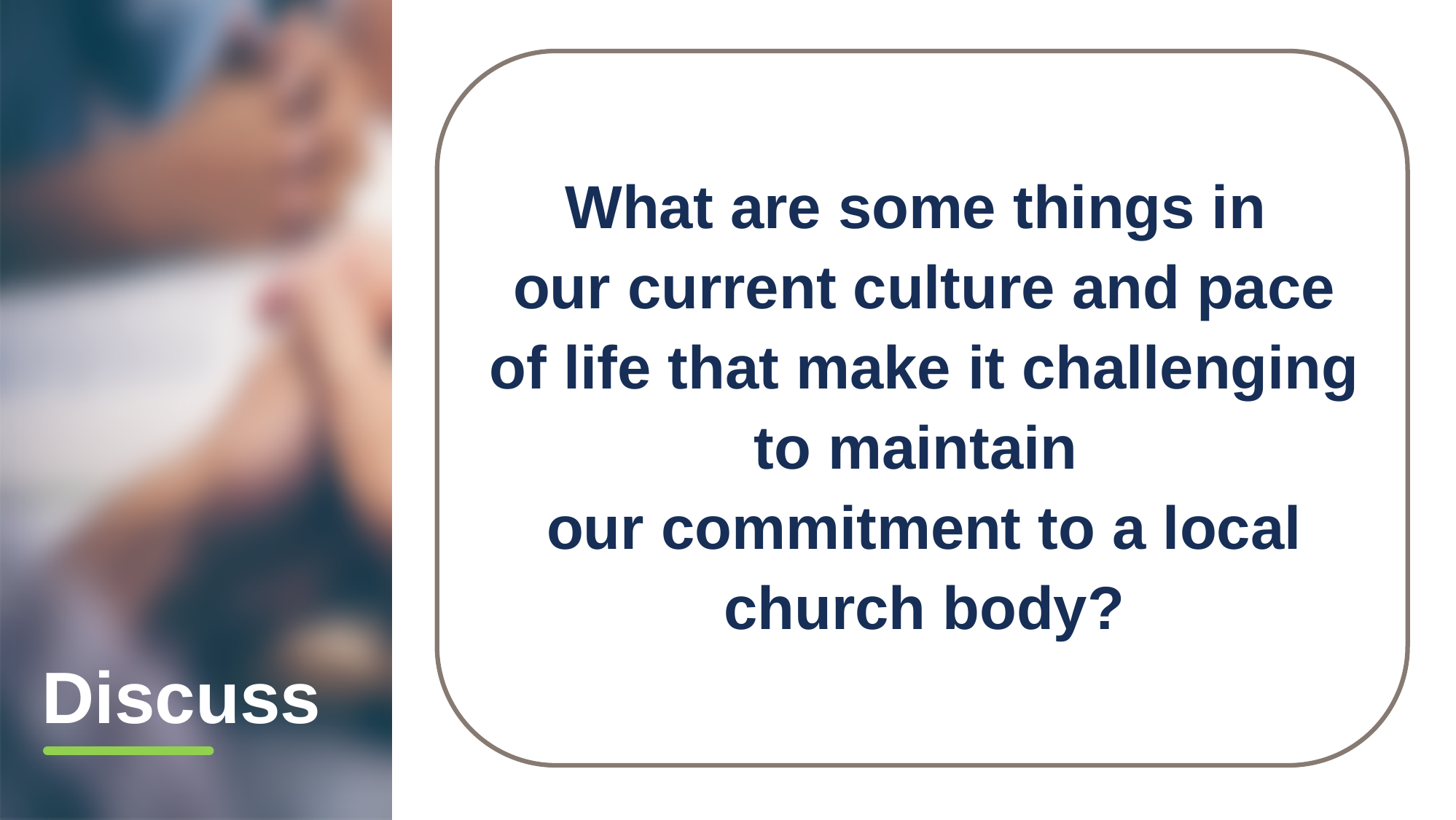

What are some things in
our current culture and pace of life that make it challenging to maintain
our commitment to a local church body?
# Discuss